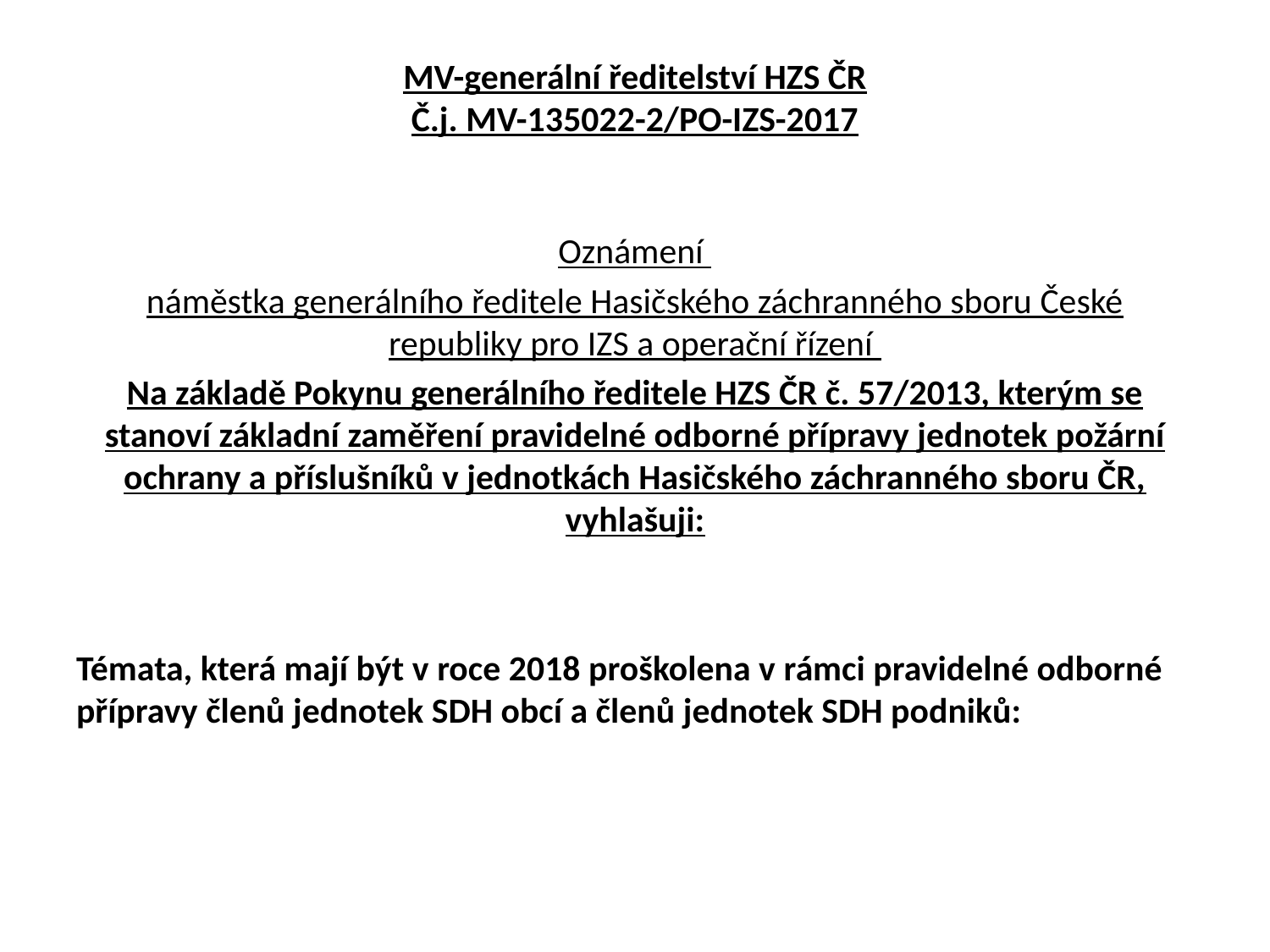

# MV-generální ředitelství HZS ČR Č.j. MV-135022-2/PO-IZS-2017
Oznámení
náměstka generálního ředitele Hasičského záchranného sboru České republiky pro IZS a operační řízení
Na základě Pokynu generálního ředitele HZS ČR č. 57/2013, kterým se stanoví základní zaměření pravidelné odborné přípravy jednotek požární ochrany a příslušníků v jednotkách Hasičského záchranného sboru ČR, vyhlašuji:

Témata, která mají být v roce 2018 proškolena v rámci pravidelné odborné přípravy členů jednotek SDH obcí a členů jednotek SDH podniků: